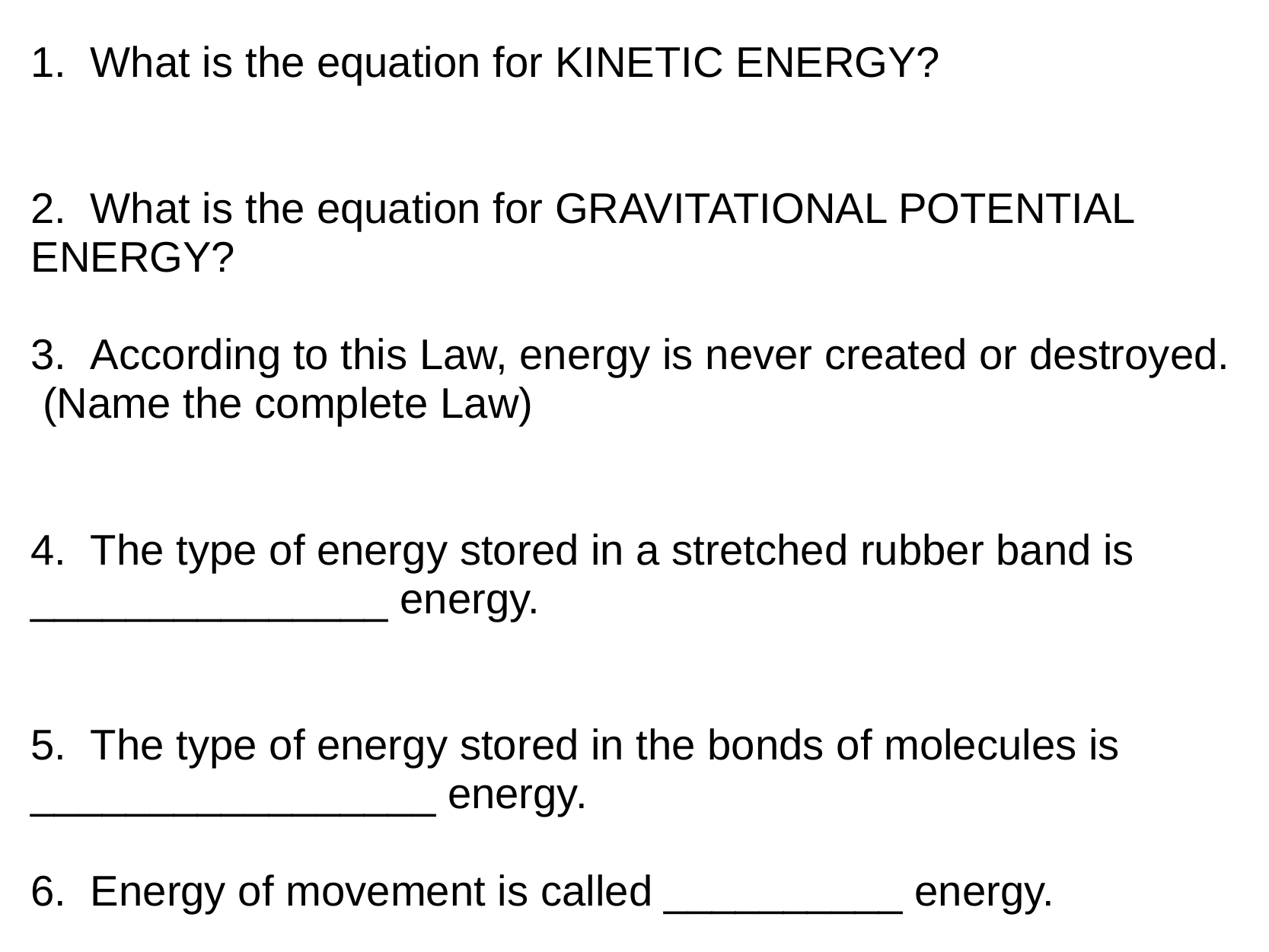

1.  What is the equation for KINETIC ENERGY?

2.  What is the equation for GRAVITATIONAL POTENTIAL ENERGY?

3.  According to this Law, energy is never created or destroyed.  (Name the complete Law)

4.  The type of energy stored in a stretched rubber band is _______________ energy.

5.  The type of energy stored in the bonds of molecules is _________________ energy.

6.  Energy of movement is called __________ energy.